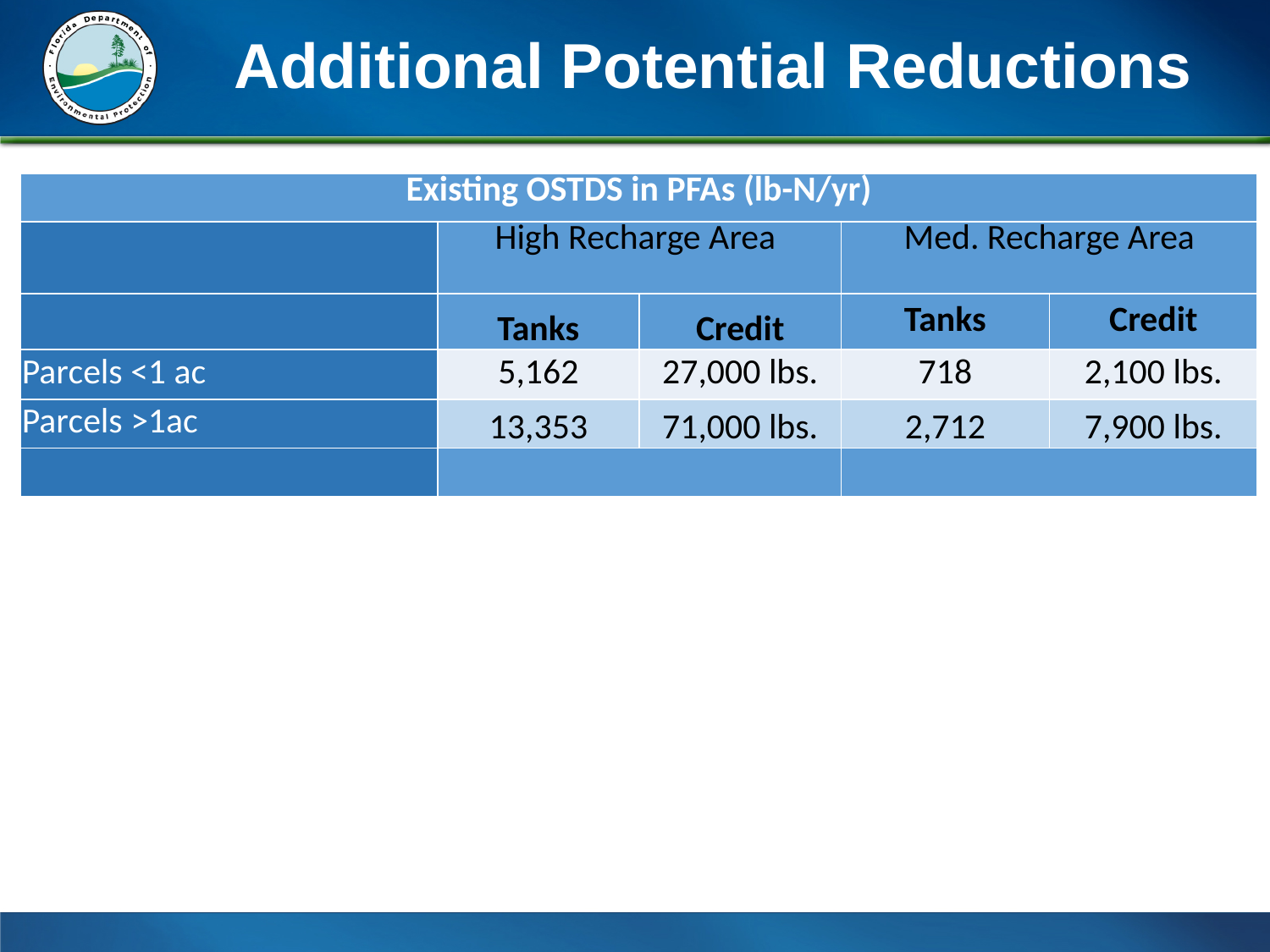

# Additional Potential Reductions
| Existing OSTDS in PFAs (lb-N/yr) |  |  |  |  |
| --- | --- | --- | --- | --- |
|  | High Recharge Area |  | Med. Recharge Area |  |
|  | Tanks | Credit | Tanks | Credit |
| Parcels <1 ac | 5,162 | 27,000 lbs. | 718 | 2,100 lbs. |
| Parcels >1ac | 13,353 | 71,000 lbs. | 2,712 | 7,900 lbs. |
|  |  |  |  |  |